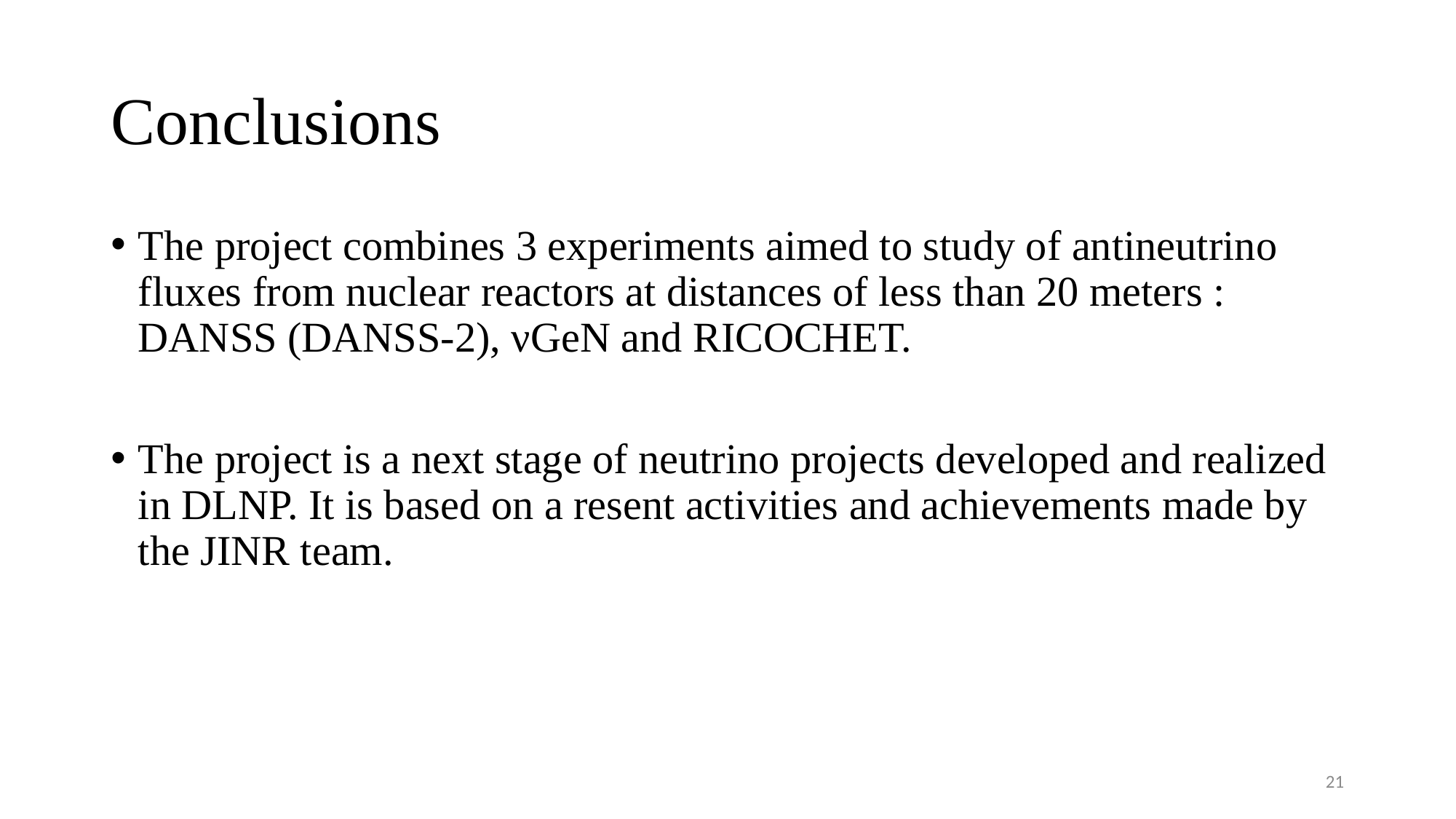

# Conclusions
The project combines 3 experiments aimed to study of antineutrino fluxes from nuclear reactors at distances of less than 20 meters : DANSS (DANSS-2), νGeN and RICOCHET.

The project is a next stage of neutrino projects developed and realized in DLNP. It is based on a resent activities and achievements made by the JINR team.
21